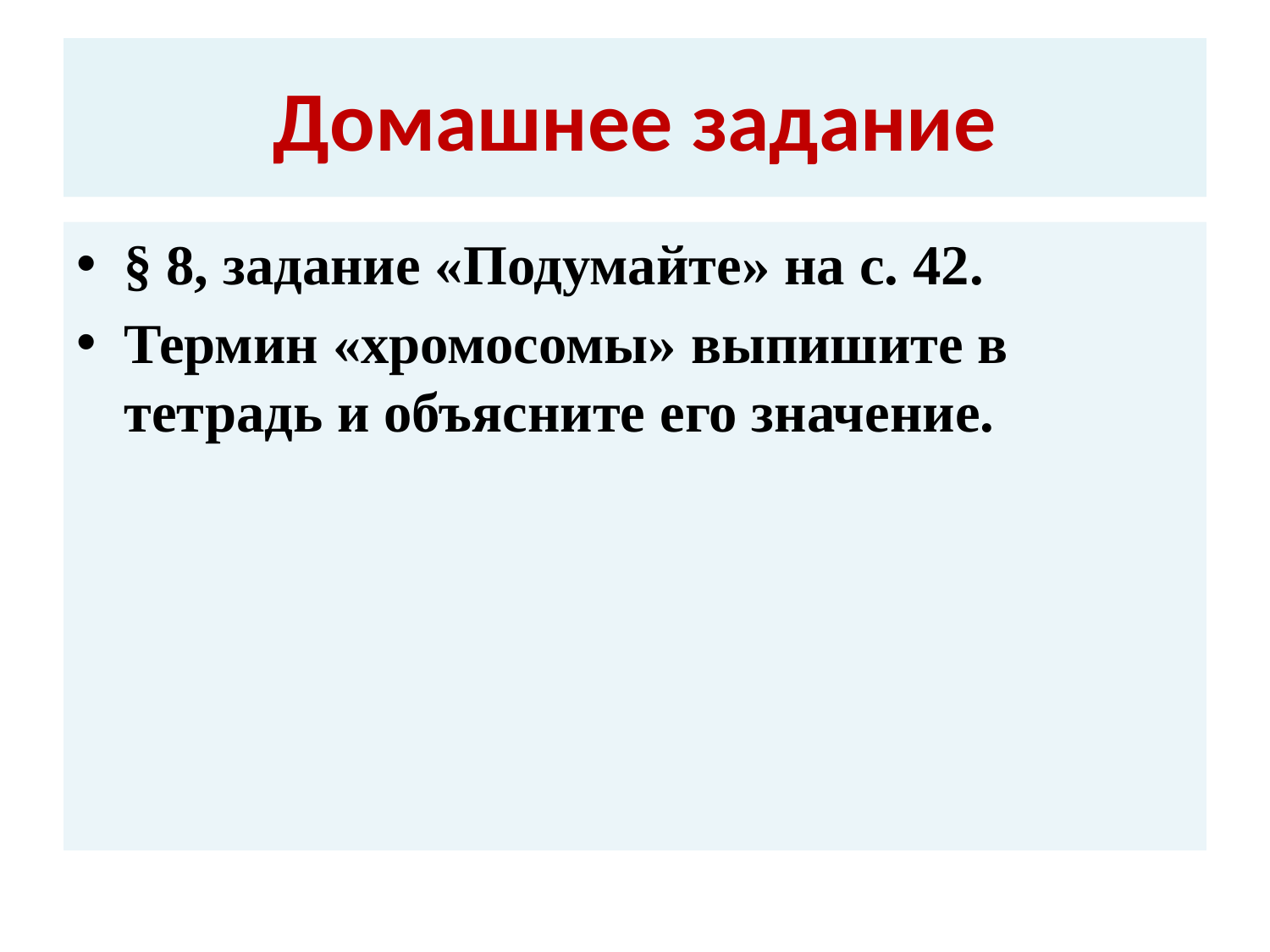

# Домашнее задание
§ 8, задание «Подумайте» на с. 42.
Термин «хромосомы» выпишите в тетрадь и объясните его значение.